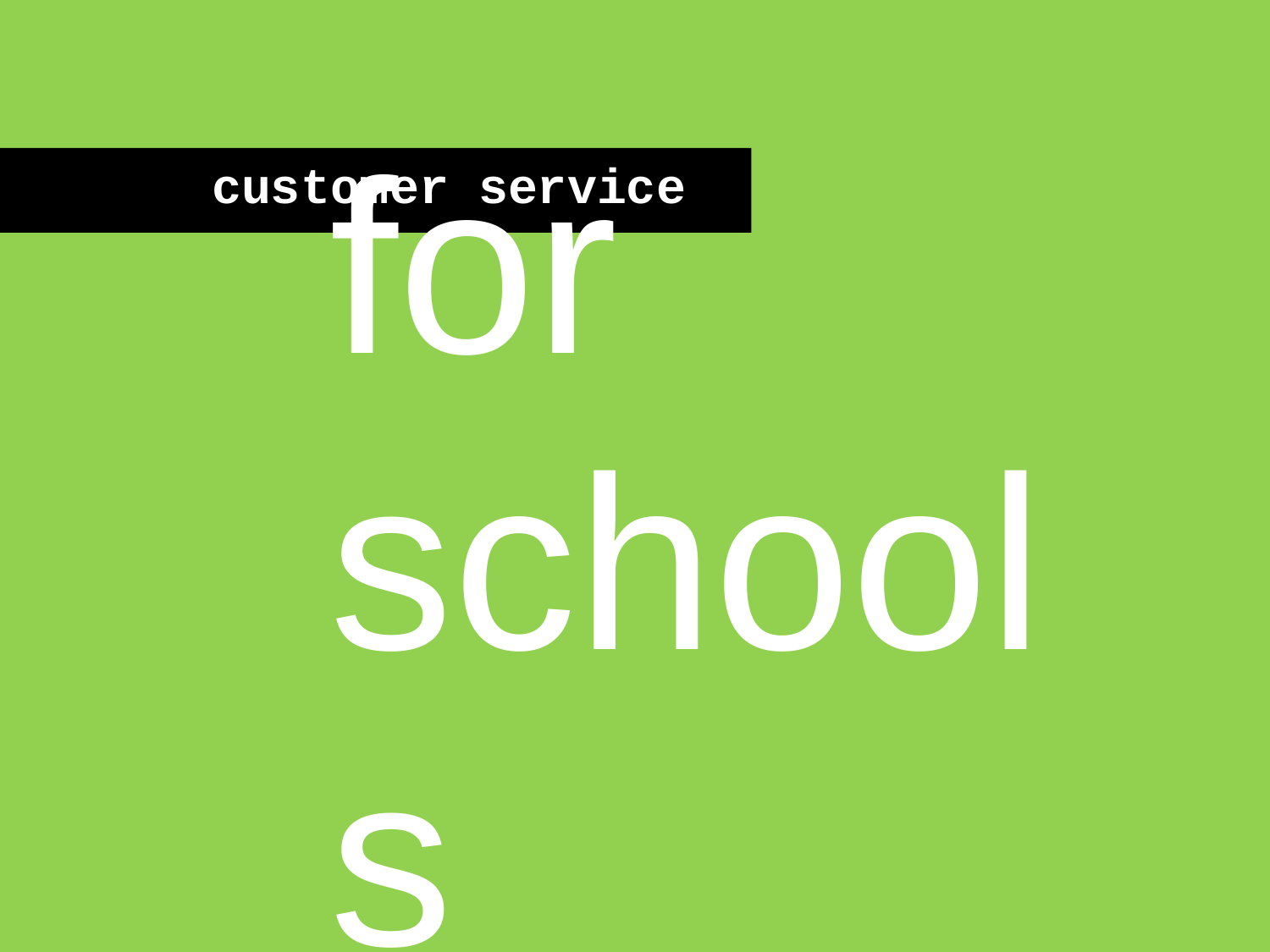

for schools

customer service
Customer Service for Schools